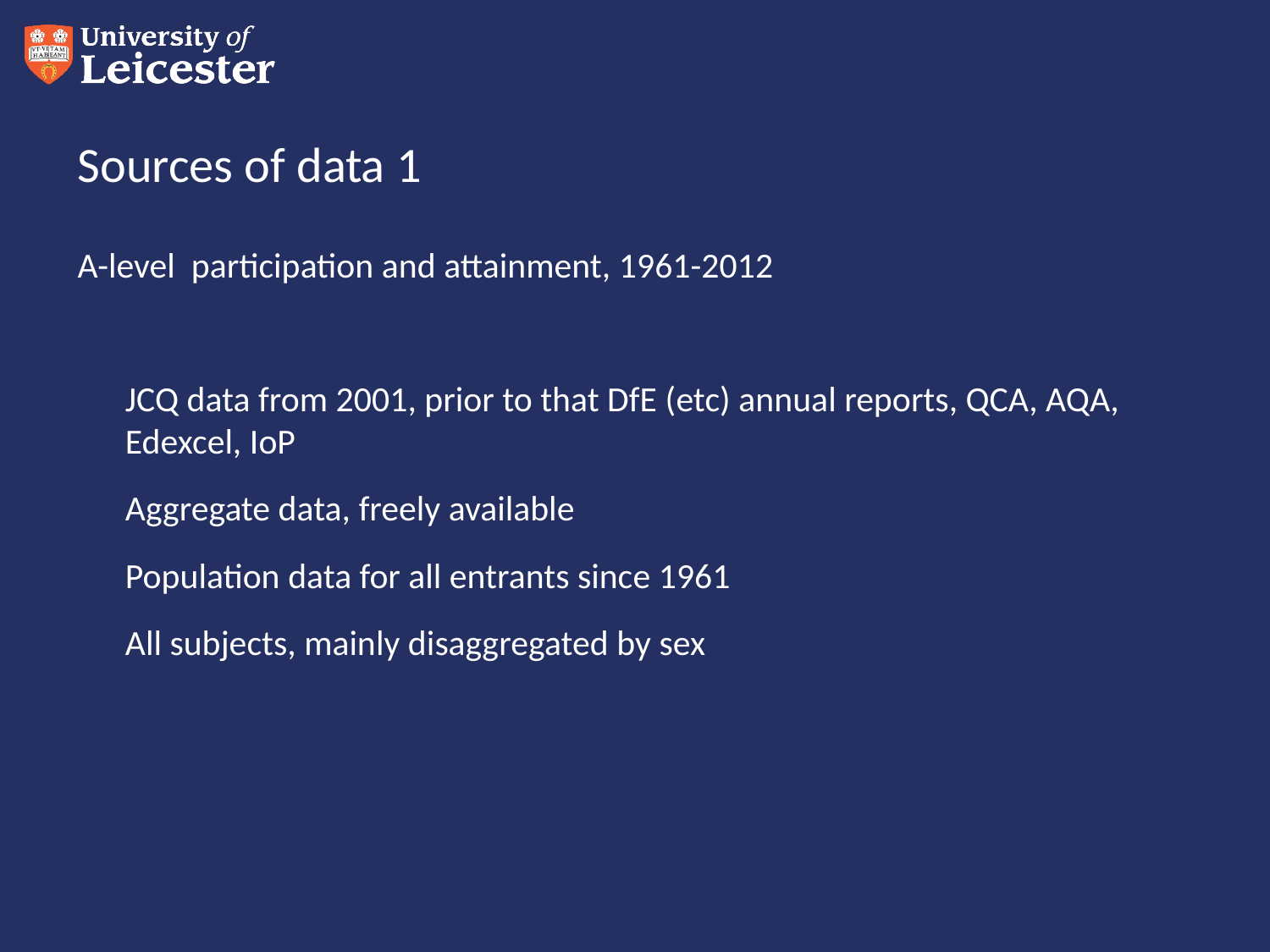

# Sources of data 1
A-level  participation and attainment, 1961-2012

	JCQ data from 2001, prior to that DfE (etc) annual reports, QCA, AQA, Edexcel, IoP
	Aggregate data, freely available
	Population data for all entrants since 1961
	All subjects, mainly disaggregated by sex